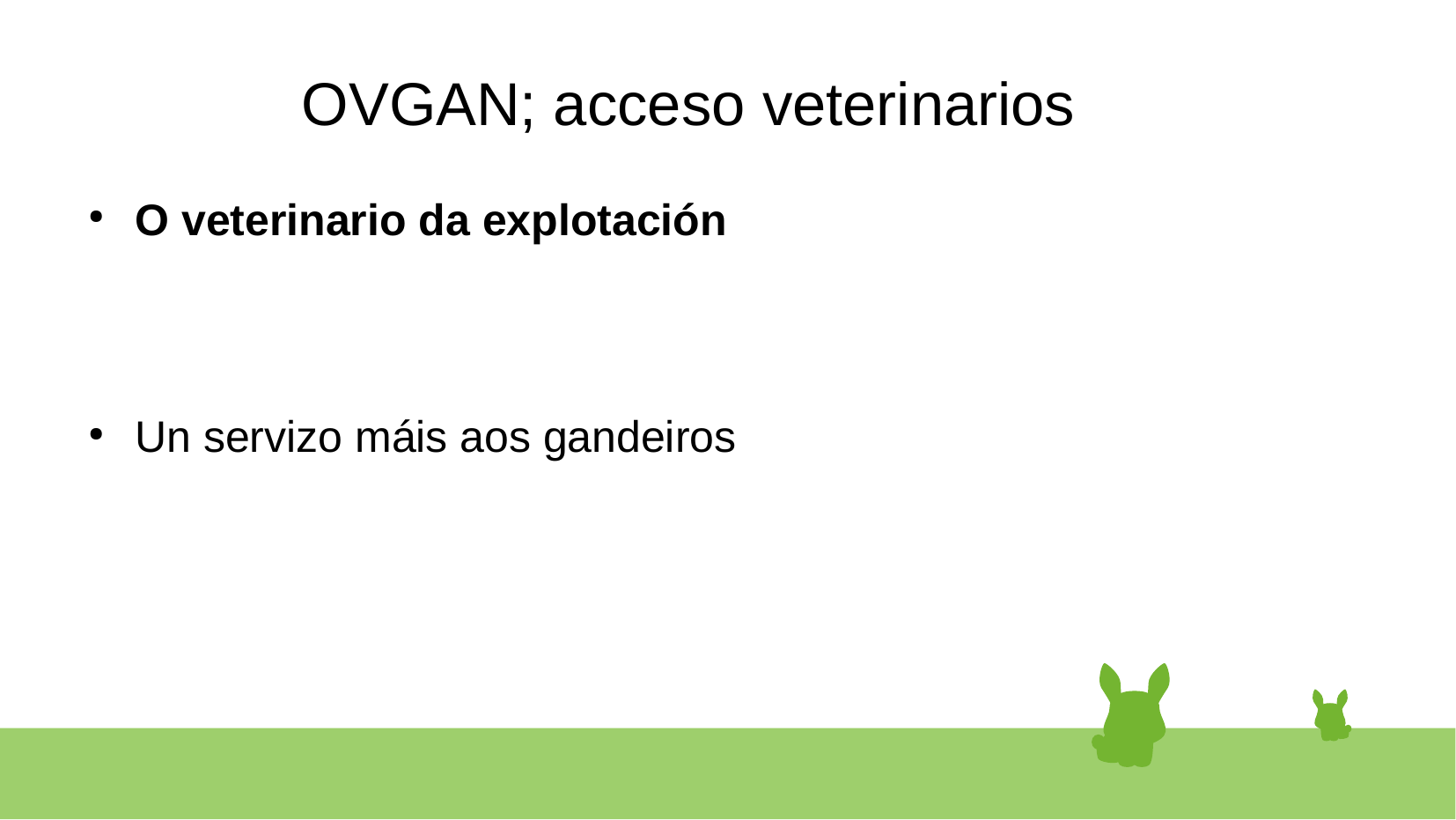

OVGAN; acceso veterinarios
O veterinario da explotación

Un servizo máis aos gandeiros